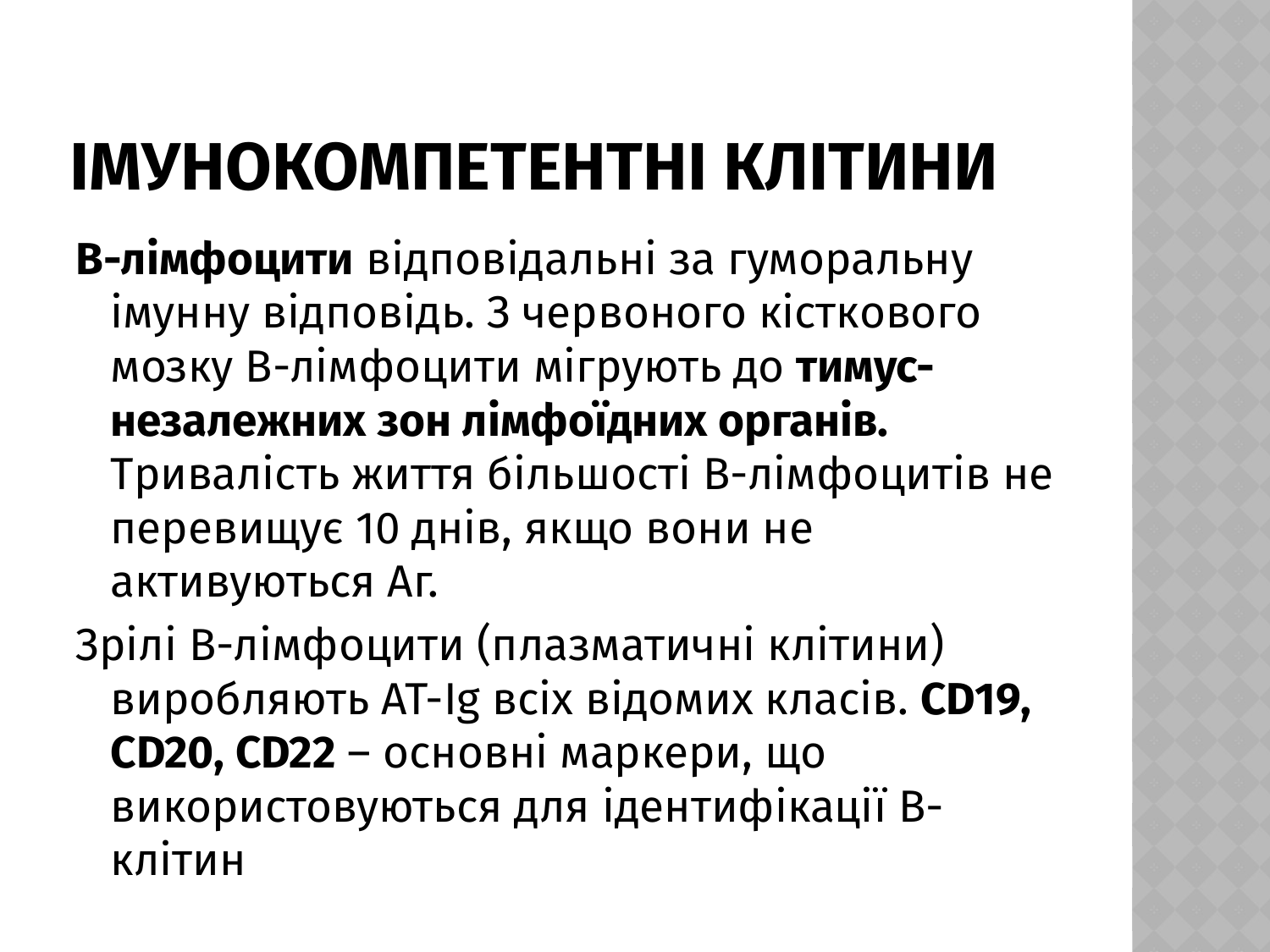

# Імунокомпетентні клітини
В-лімфоцити відповідальні за гуморальну імунну відповідь. З червоного кісткового мозку В-лімфоцити мігрують до тимус-незалежних зон лімфоїдних органів. Тривалість життя більшості В-лімфоцитів не перевищує 10 днів, якщо вони не активуються Аг.
Зрілі В-лімфоцити (плазматичні клітини) виробляють АТ-Ig всіх відомих класів. CD19, CD20, CD22 – основні маркери, що використовуються для ідентифікації В-клітин